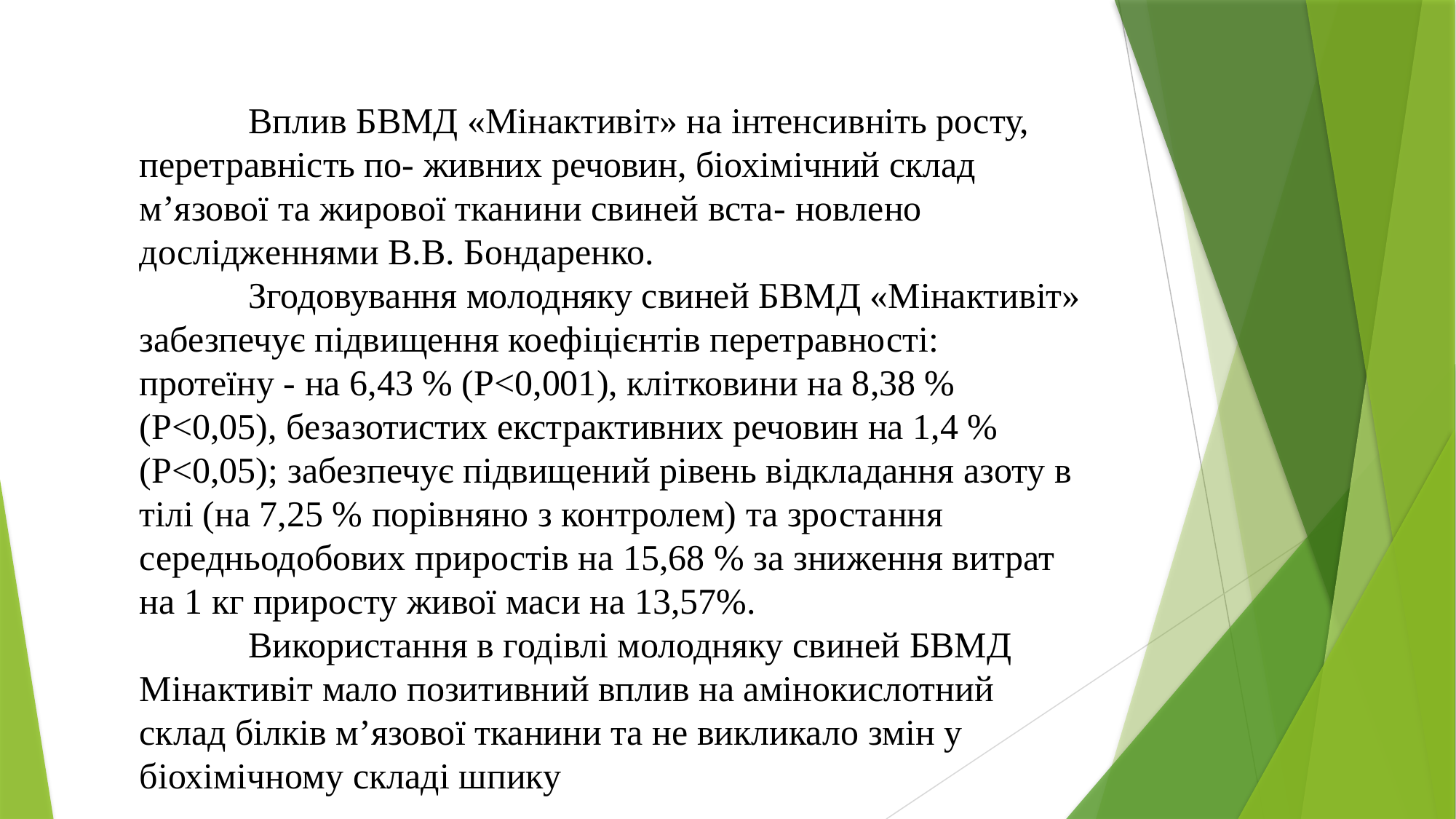

Вплив БВМД «Мінактивіт» на інтенсивніть росту, перетравність по- живних речовин, біохімічний склад м’язової та жирової тканини свиней вста- новлено дослідженнями В.В. Бондаренко.
	Згодовування молодняку свиней БВМД «Мінактивіт» забезпечує підвищення коефіцієнтів перетравності: протеїну - на 6,43 % (Р<0,001), клітковини на 8,38 % (Р<0,05), безазотистих екстрактивних речовин на 1,4 % (Р<0,05); забезпечує підвищений рівень відкладання азоту в тілі (на 7,25 % порівняно з контролем) та зростання середньодобових приростів на 15,68 % за зниження витрат на 1 кг приросту живої маси на 13,57%.
	Використання в годівлі молодняку свиней БВМД Мінактивіт мало позитивний вплив на амінокислотний склад білків м’язової тканини та не викликало змін у біохімічному складі шпику